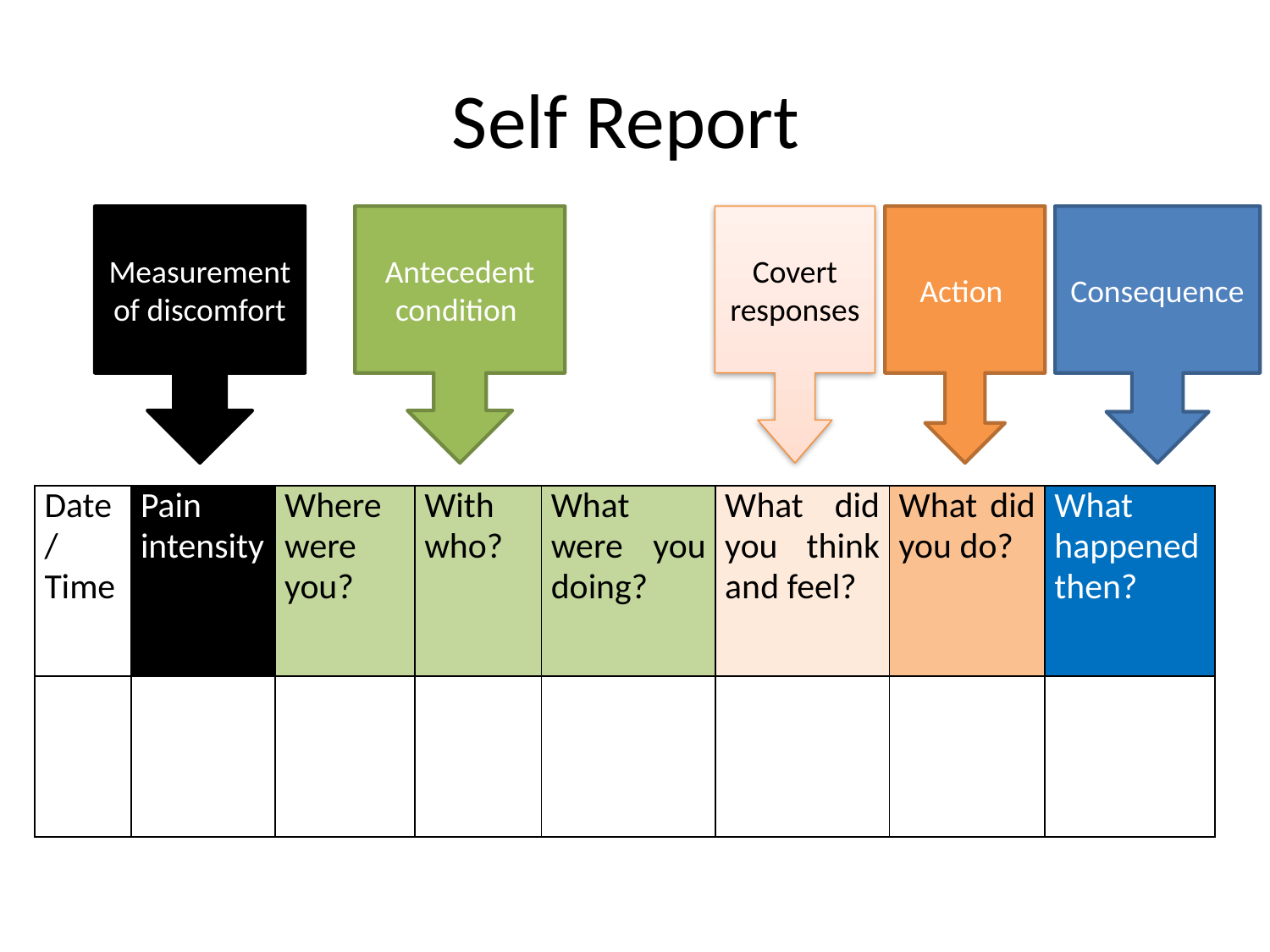

# Self Report
Measurement of discomfort
Antecedent condition
Covert responses
Action
Consequence
| Date / Time | Pain intensity | Wherewere you? | With who? | What were you doing? | What did you think and feel? | What did you do? | What happened then? |
| --- | --- | --- | --- | --- | --- | --- | --- |
|  |  |  |  |  |  |  |  |